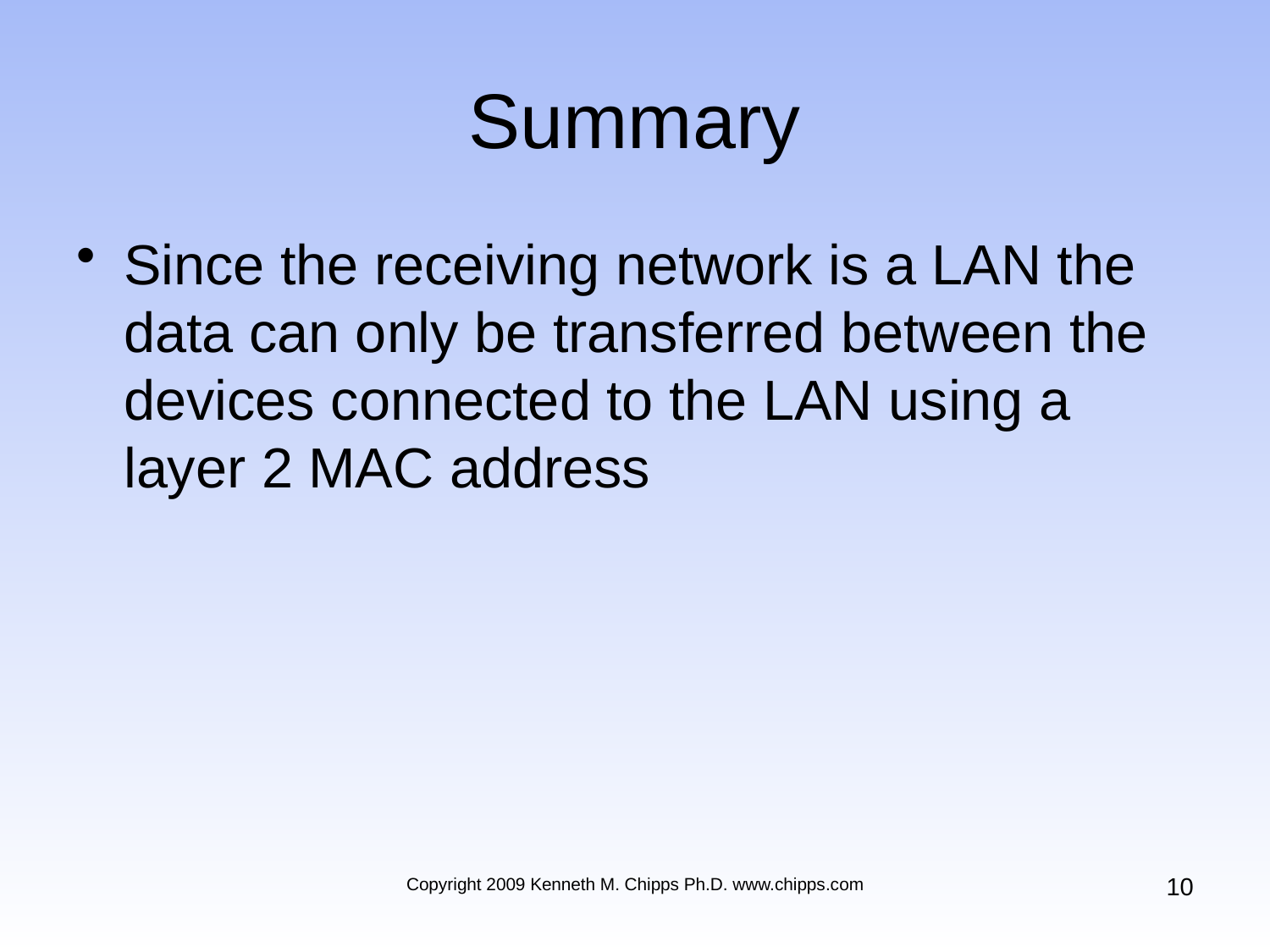

# Summary
Since the receiving network is a LAN the data can only be transferred between the devices connected to the LAN using a layer 2 MAC address
10
Copyright 2009 Kenneth M. Chipps Ph.D. www.chipps.com